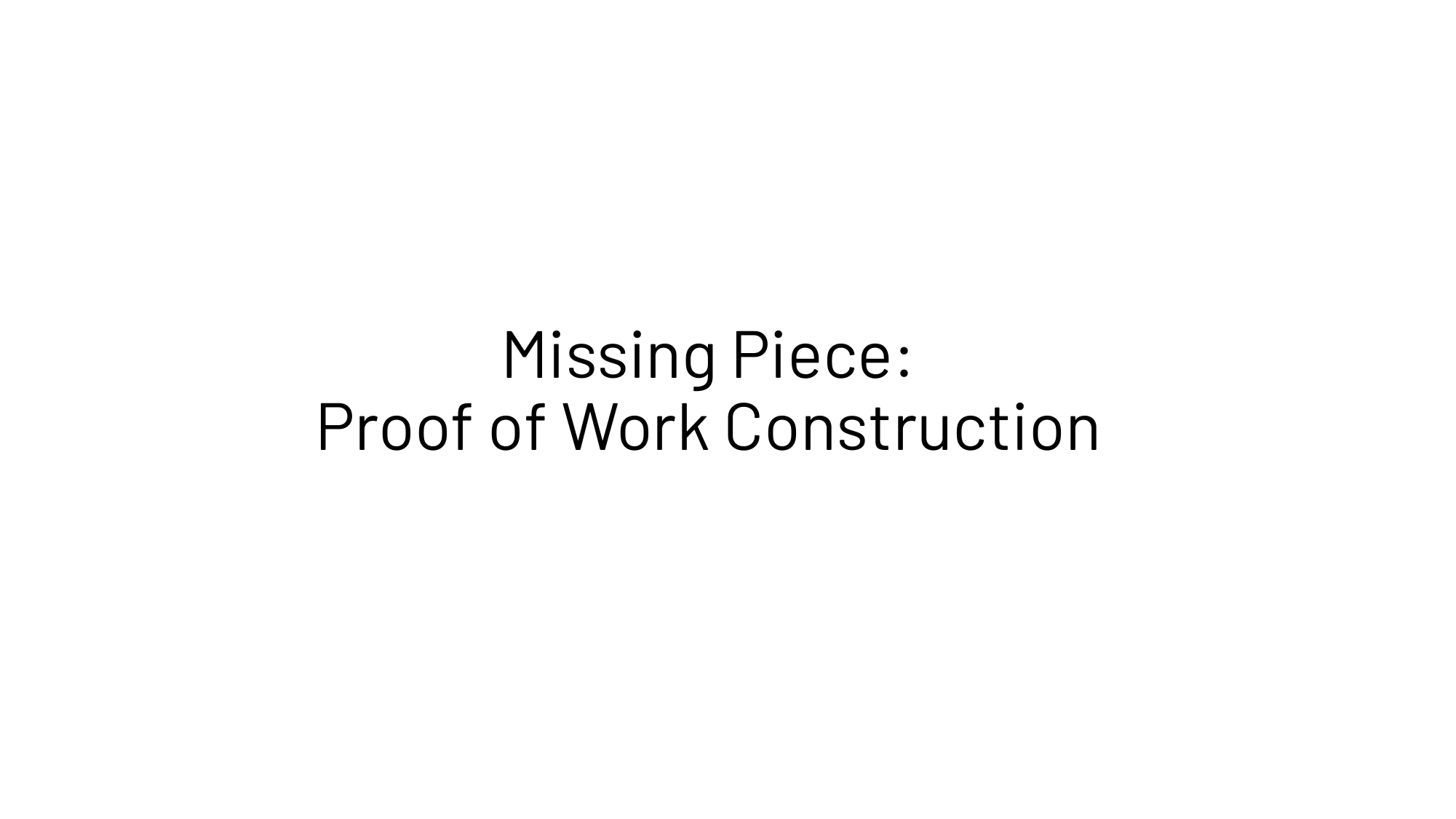

# Missing Piece: Proof of Work Construction